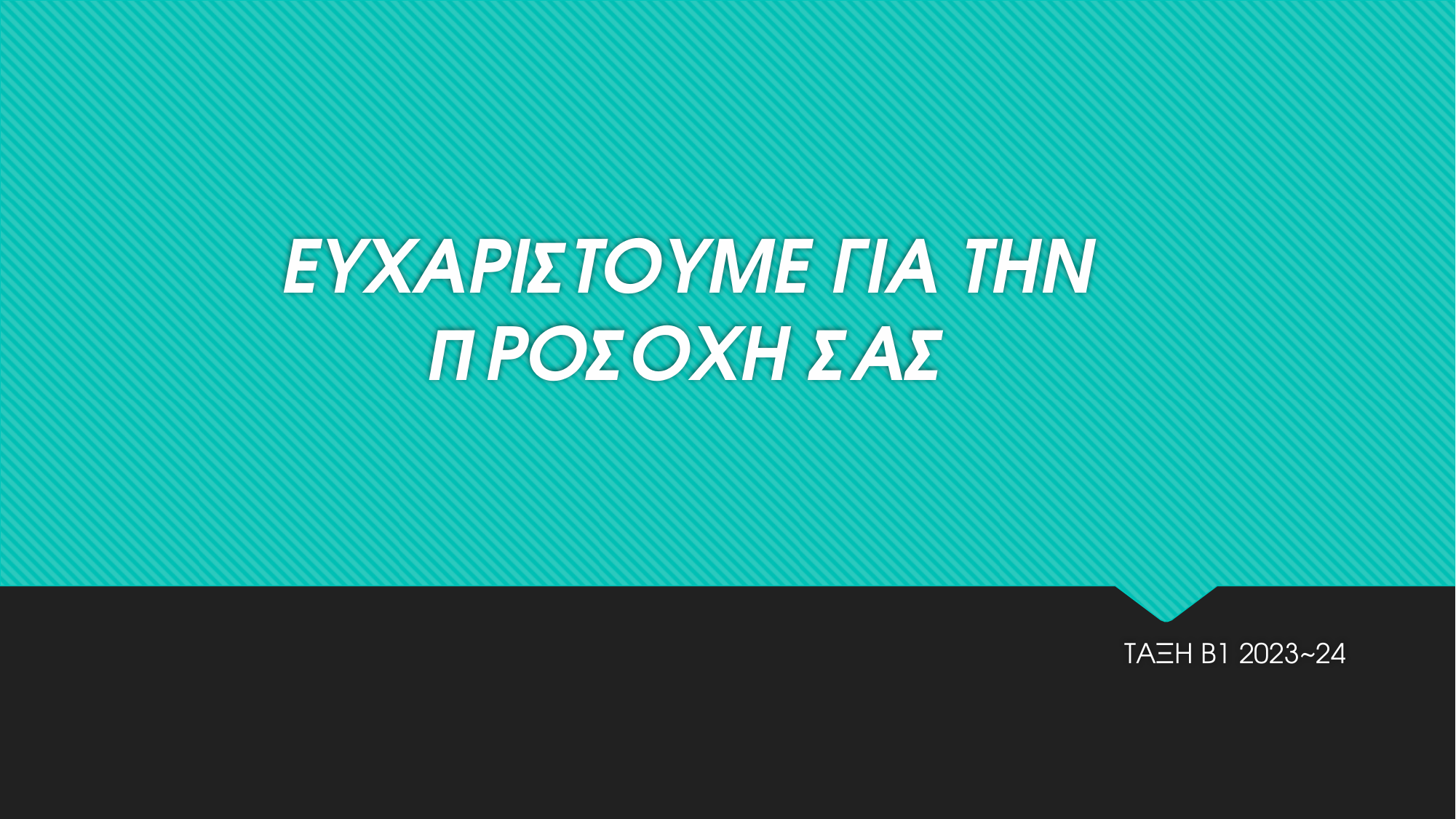

# ΕΥΧΑΡΙΣΤΟΥΜΕ ΓΙΑ ΤΗΝ ΠΡΟΣΟΧΗ ΣΑΣ
ΤΑΞΗ Β1 2023~24